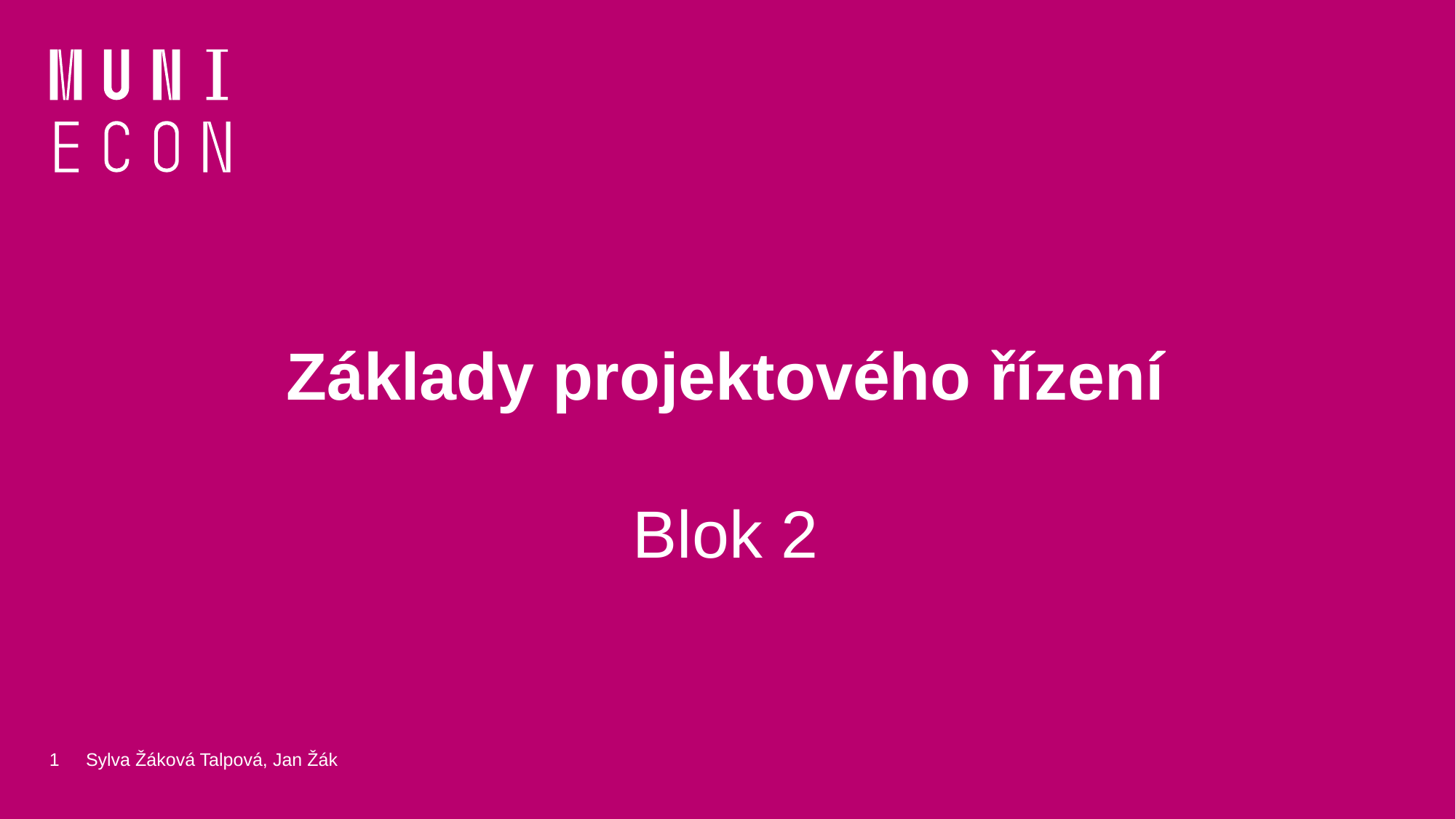

# Základy projektového řízení
Blok 2
1
Sylva Žáková Talpová, Jan Žák